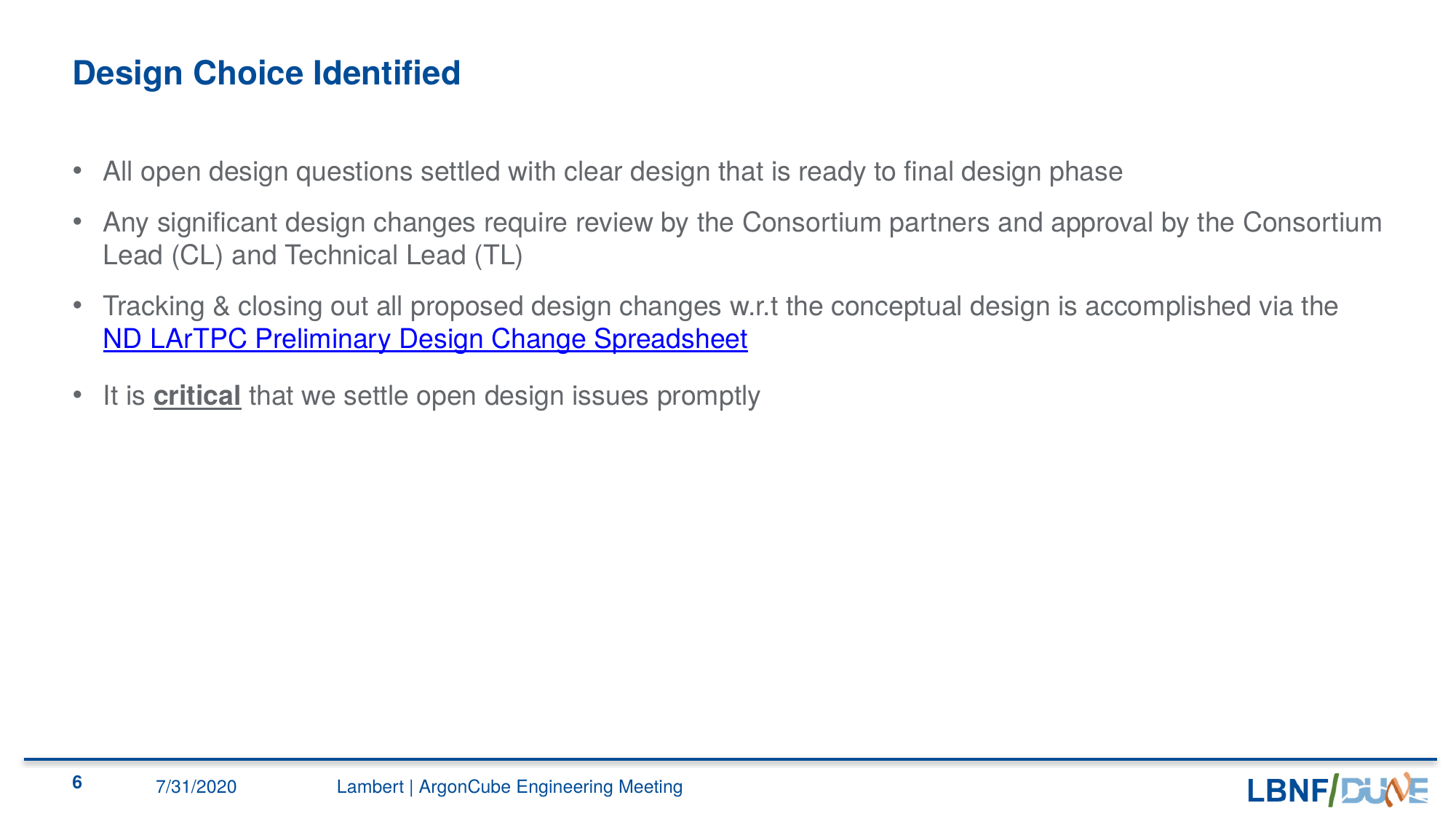

# Design Choice Identified
All open design questions settled with clear design that is ready to final design phase
Any significant design changes require review by the Consortium partners and approval by the Consortium Lead (CL) and Technical Lead (TL)
Tracking & closing out all proposed design changes w.r.t the conceptual design is accomplished via the ND LArTPC Preliminary Design Change Spreadsheet
It is critical that we settle open design issues promptly
6
7/31/2020
Lambert | ArgonCube Engineering Meeting